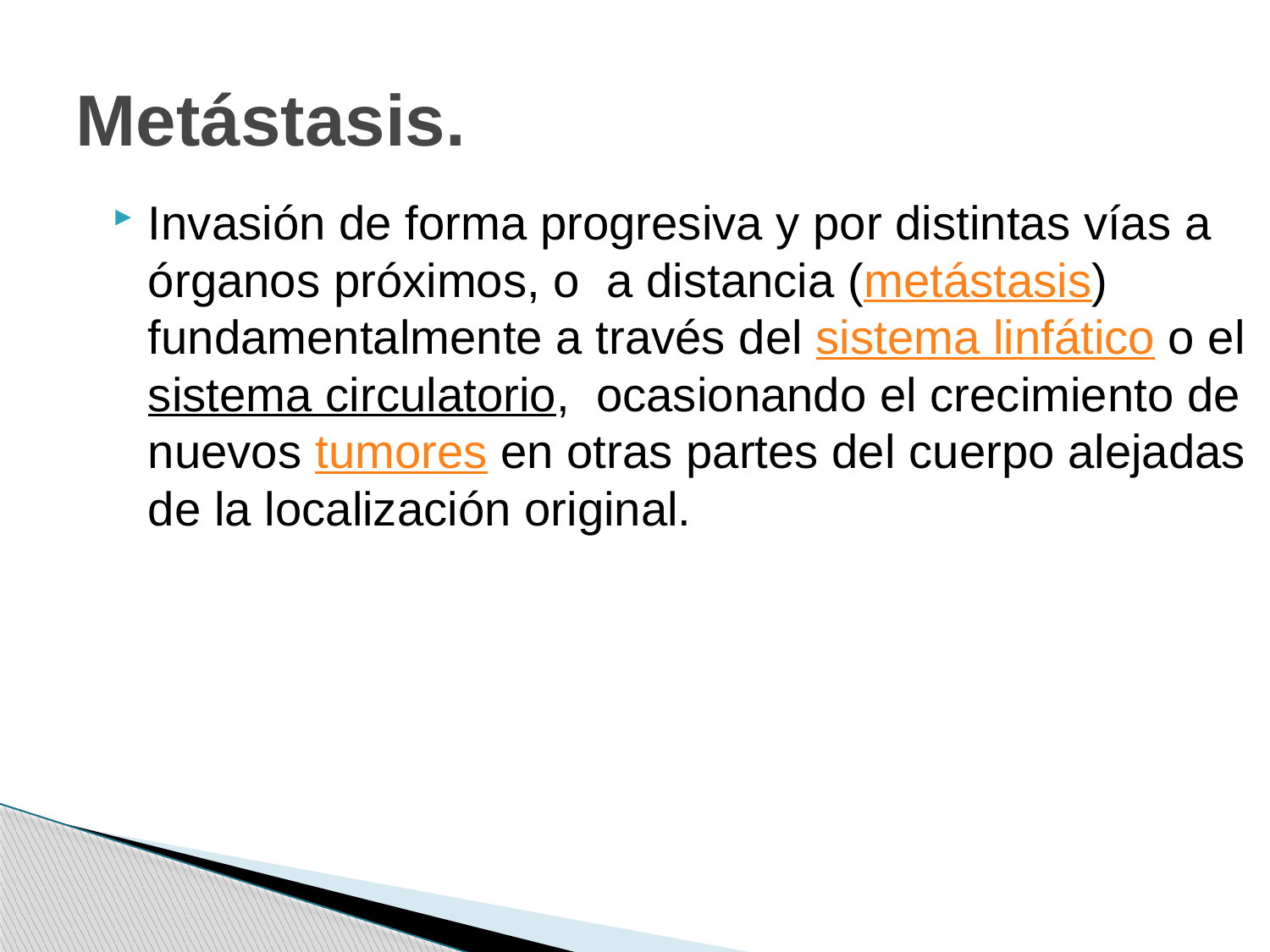

# Metástasis.
Invasión de forma progresiva y por distintas vías a órganos próximos, o  a distancia (metástasis) fundamentalmente a través del sistema linfático o el sistema circulatorio,  ocasionando el crecimiento de nuevos tumores en otras partes del cuerpo alejadas de la localización original.